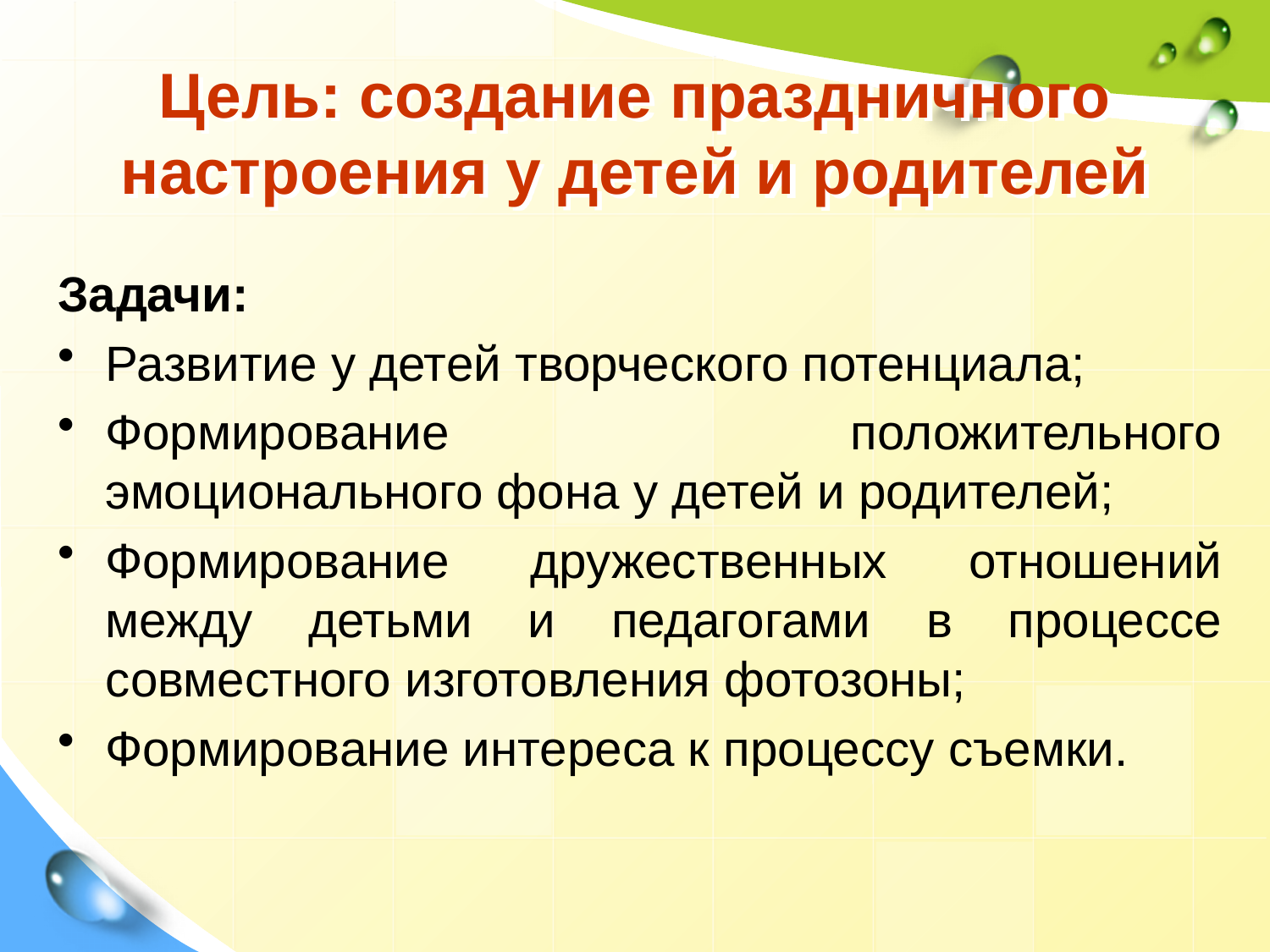

# Цель: создание праздничного настроения у детей и родителей
Задачи:
Развитие у детей творческого потенциала;
Формирование положительного эмоционального фона у детей и родителей;
Формирование дружественных отношений между детьми и педагогами в процессе совместного изготовления фотозоны;
Формирование интереса к процессу съемки.